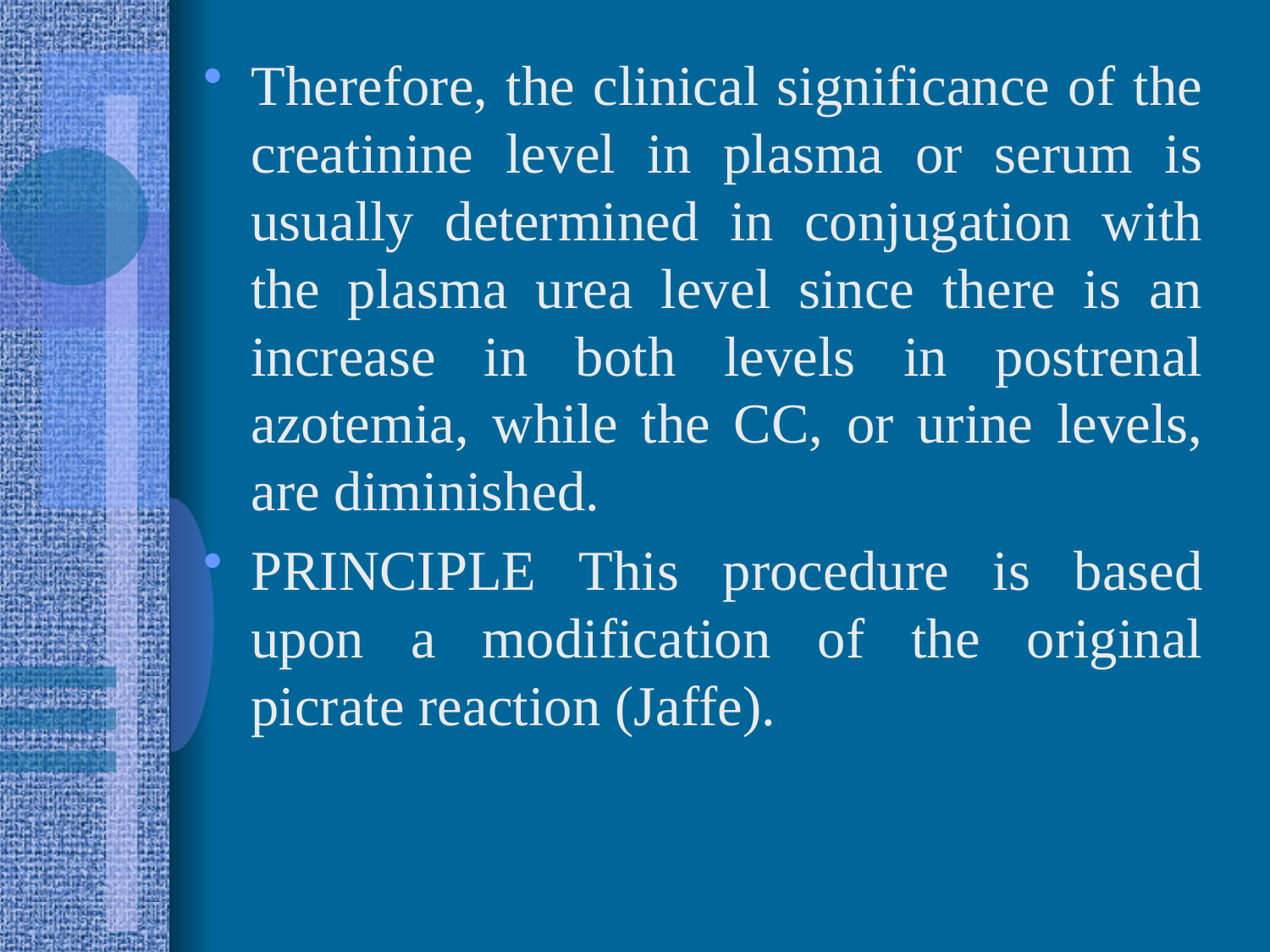

Therefore, the clinical significance of the creatinine level in plasma or serum is usually determined in conjugation with the plasma urea level since there is an increase in both levels in postrenal azotemia, while the CC, or urine levels, are diminished.
PRINCIPLE This procedure is based upon a modification of the original picrate reaction (Jaffe).